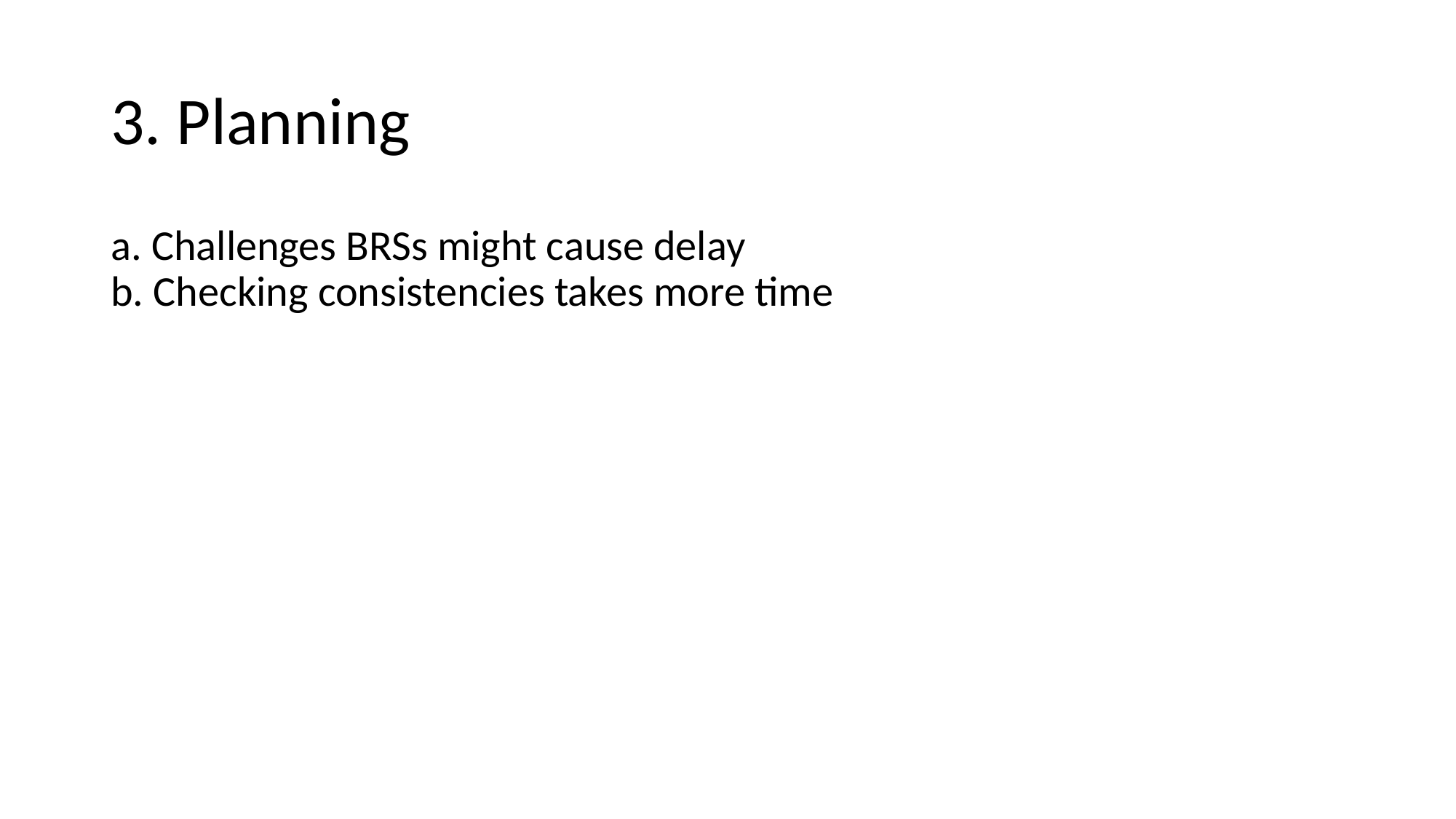

# 3. Planning
a. Challenges BRSs might cause delay
b. Checking consistencies takes more time